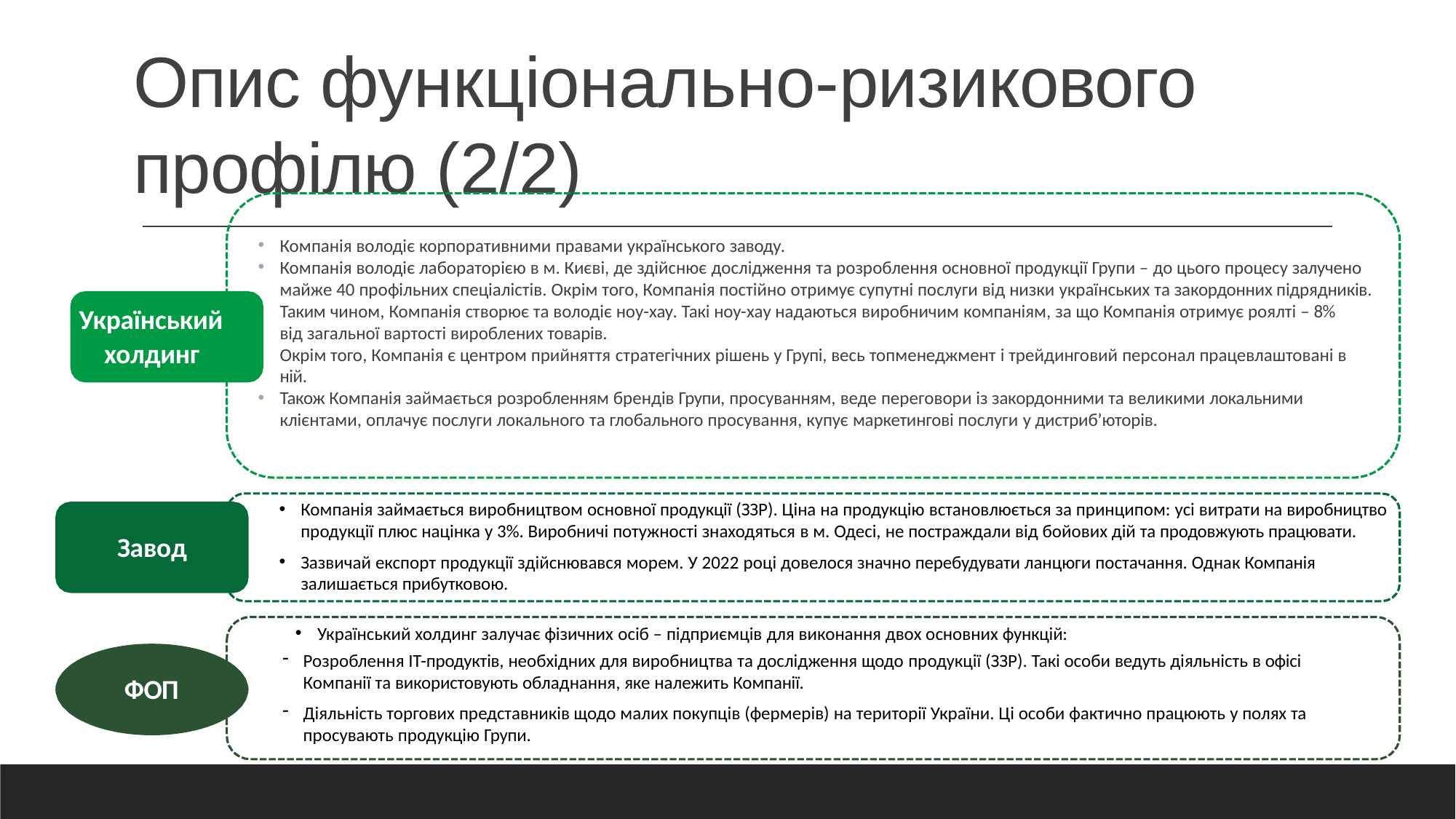

# Опис функціонально-ризикового профілю (2/2)

Компанія володіє корпоративними правами українського заводу.
Компанія володіє лабораторією в м. Києві, де здійснює дослідження та розроблення основної продукції Групи – до цього процесу залучено майже 40 профільних спеціалістів. Окрім того, Компанія постійно отримує супутні послуги від низки українських та закордонних підрядників.
Таким чином, Компанія створює та володіє ноу-хау. Такі ноу-хау надаються виробничим компаніям, за що Компанія отримує роялті – 8%
від загальної вартості вироблених товарів.
Окрім того, Компанія є центром прийняття стратегічних рішень у Групі, весь топменеджмент і трейдинговий персонал працевлаштовані в ній.
Також Компанія займається розробленням брендів Групи, просуванням, веде переговори із закордонними та великими локальними
клієнтами, оплачує послуги локального та глобального просування, купує маркетингові послуги у дистриб’юторів.

Український холдинг

Компанія займається виробництвом основної продукції (ЗЗР). Ціна на продукцію встановлюється за принципом: усі витрати на виробництво продукції плюс націнка у 3%. Виробничі потужності знаходяться в м. Одесі, не постраждали від бойових дій та продовжують працювати.
Зазвичай експорт продукції здійснювався морем. У 2022 році довелося значно перебудувати ланцюги постачання. Однак Компанія
залишається прибутковою.

Завод

Український холдинг залучає фізичних осіб – підприємців для виконання двох основних функцій:

Розроблення ІТ-продуктів, необхідних для виробництва та дослідження щодо продукції (ЗЗР). Такі особи ведуть діяльність в офісі
Компанії та використовують обладнання, яке належить Компанії.
Діяльність торгових представників щодо малих покупців (фермерів) на території України. Ці особи фактично працюють у полях та просувають продукцію Групи.
ФОП